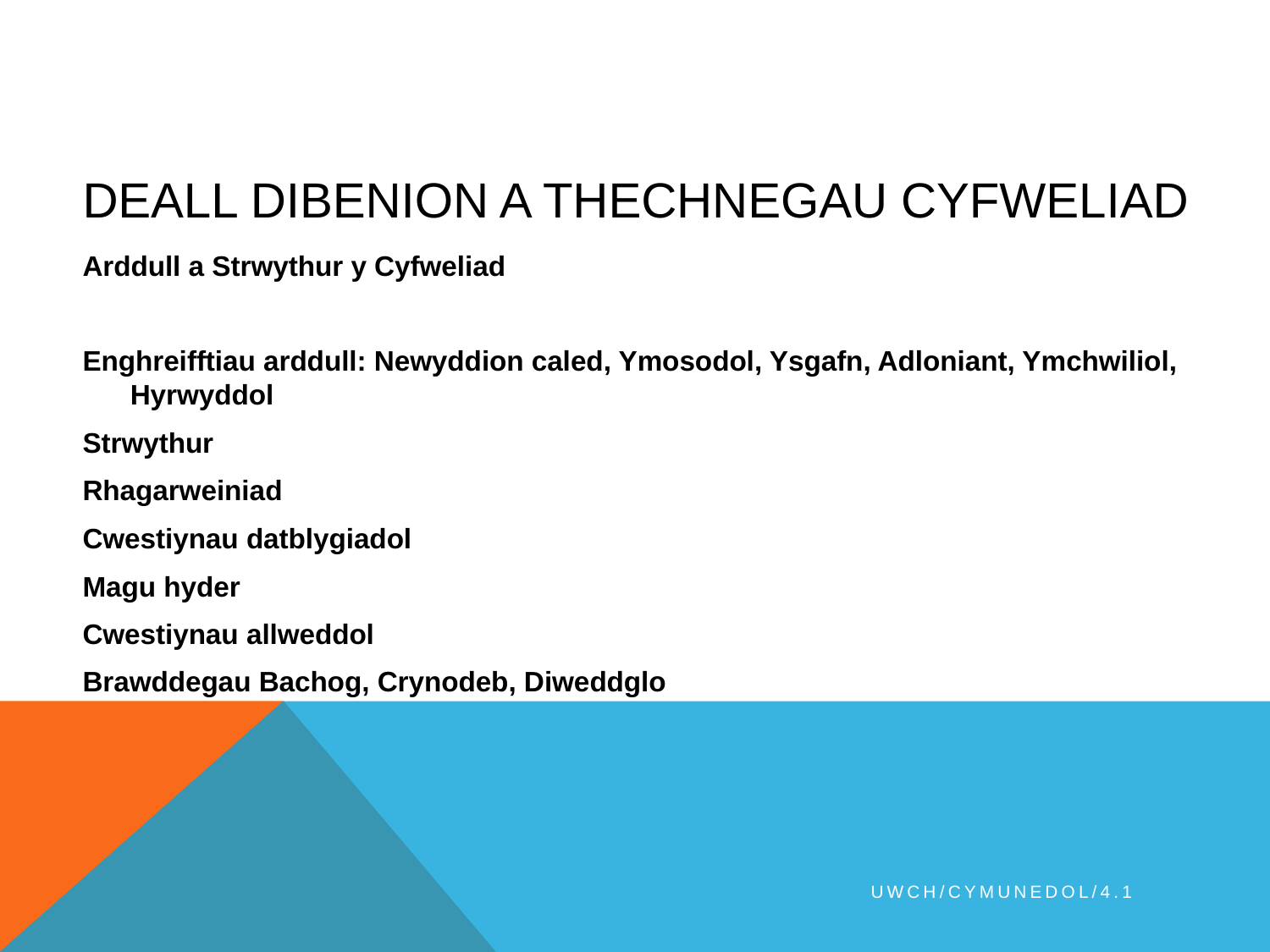

# Deall dibenion a thechnegau cyfweliad
Arddull a Strwythur y Cyfweliad

Enghreifftiau arddull: Newyddion caled, Ymosodol, Ysgafn, Adloniant, Ymchwiliol, Hyrwyddol
Strwythur
Rhagarweiniad
Cwestiynau datblygiadol
Magu hyder
Cwestiynau allweddol
Brawddegau Bachog, Crynodeb, Diweddglo

UWCH/CYMUNEDOL/4.1